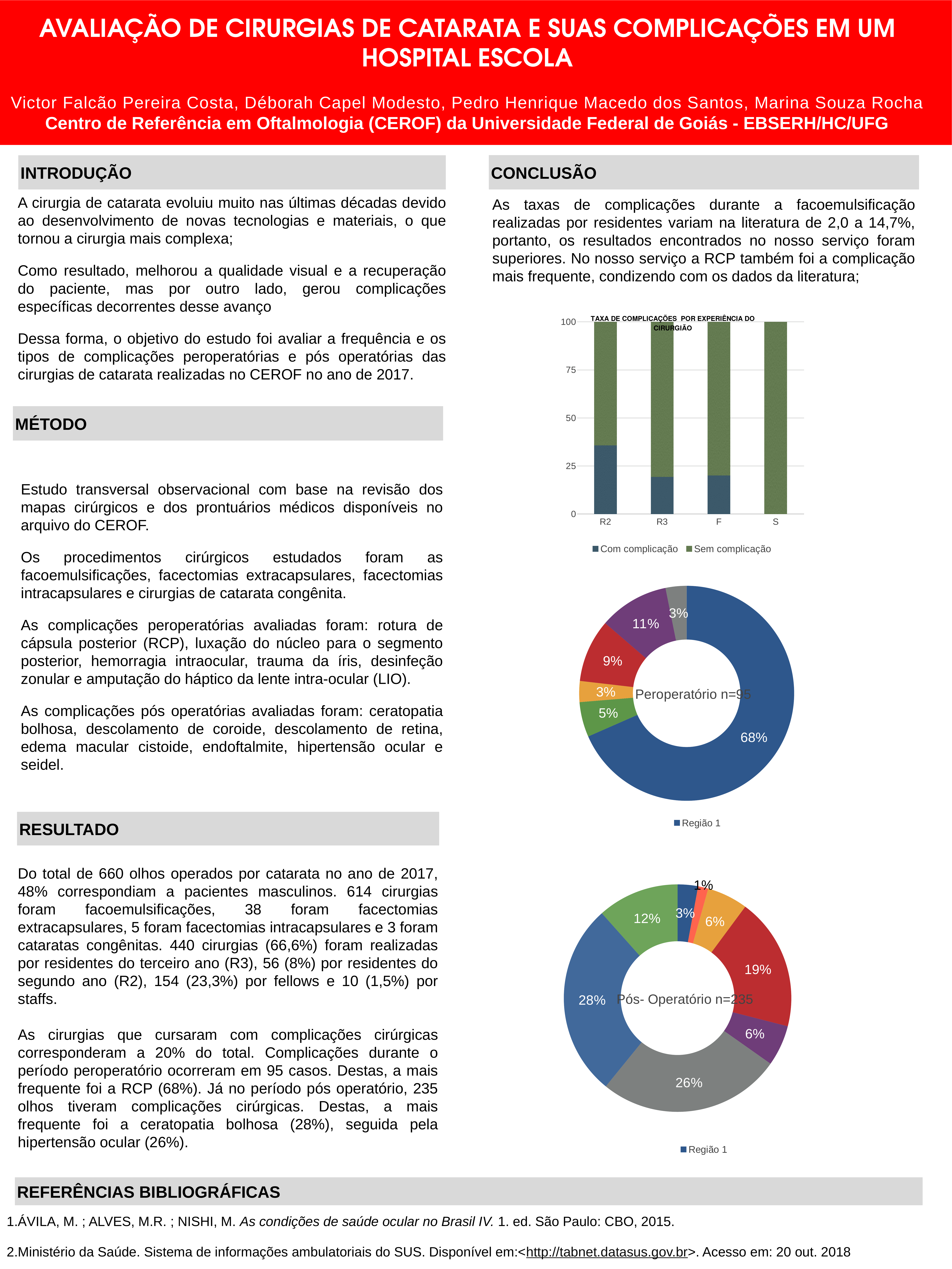

Avaliação de cirurgias de catarata e suas complicações em um hospital escola

Victor Falcão Pereira Costa, Déborah Capel Modesto, Pedro Henrique Macedo dos Santos, Marina Souza Rocha
Centro de Referência em Oftalmologia (CEROF) da Universidade Federal de Goiás - EBSERH/HC/UFG

CONCLUSÃO

INTRODUÇÃO
A cirurgia de catarata evoluiu muito nas últimas décadas devido ao desenvolvimento de novas tecnologias e materiais, o que tornou a cirurgia mais complexa;
Como resultado, melhorou a qualidade visual e a recuperação do paciente, mas por outro lado, gerou complicações específicas decorrentes desse avanço
Dessa forma, o objetivo do estudo foi avaliar a frequência e os tipos de complicações peroperatórias e pós operatórias das cirurgias de catarata realizadas no CEROF no ano de 2017.
As taxas de complicações durante a facoemulsificação realizadas por residentes variam na literatura de 2,0 a 14,7%, portanto, os resultados encontrados no nosso serviço foram superiores. No nosso serviço a RCP também foi a complicação mais frequente, condizendo com os dados da literatura;

### Chart: TAXA DE COMPLICAÇÕES  POR EXPERIÊNCIA DO CIRURGIÃO

| Category | Com complicação | Sem complicação |
|---|---|---|
| R2 | 35.71 | 64.28 |
| R3 | 19.31 | 80.68 |
| F | 20.12 | 79.87 |
| S | 0.0 | 100.0 |
MÉTODO
Estudo transversal observacional com base na revisão dos mapas cirúrgicos e dos prontuários médicos disponíveis no arquivo do CEROF.
Os procedimentos cirúrgicos estudados foram as facoemulsificações, facectomias extracapsulares, facectomias intracapsulares e cirurgias de catarata congênita.
As complicações peroperatórias avaliadas foram: rotura de cápsula posterior (RCP), luxação do núcleo para o segmento posterior, hemorragia intraocular, trauma da íris, desinfeção zonular e amputação do háptico da lente intra-ocular (LIO).
As complicações pós operatórias avaliadas foram: ceratopatia bolhosa, descolamento de coroide, descolamento de retina, edema macular cistoide, endoftalmite, hipertensão ocular e seidel.

### Chart: Peroperatório n=95

| Category | Região 1 |
|---|---|
| RCP | 65.0 |
| Núcleo luxado | 5.0 |
| Hemorragia | 3.0 |
| Trauma da íris | 9.0 |
| Des. zonular | 10.0 |
| Amput. háptico | 3.0 |
RESULTADO

### Chart: Pós- Operatório n=235

| Category | Região 1 |
|---|---|
| Bolhosa | 2.0 |
| DC | 1.0 |
| DR | 4.0 |
| Desloc. LIO | 13.0 |
| EM | 4.0 |
| Hipertensão | 18.0 |
| Seidel | 19.0 |
| Restos corticais | 8.0 |
Do total de 660 olhos operados por catarata no ano de 2017, 48% correspondiam a pacientes masculinos. 614 cirurgias foram facoemulsificações, 38 foram facectomias extracapsulares, 5 foram facectomias intracapsulares e 3 foram cataratas congênitas. 440 cirurgias (66,6%) foram realizadas por residentes do terceiro ano (R3), 56 (8%) por residentes do segundo ano (R2), 154 (23,3%) por fellows e 10 (1,5%) por staffs.

As cirurgias que cursaram com complicações cirúrgicas corresponderam a 20% do total. Complicações durante o período peroperatório ocorreram em 95 casos. Destas, a mais frequente foi a RCP (68%). Já no período pós operatório, 235 olhos tiveram complicações cirúrgicas. Destas, a mais frequente foi a ceratopatia bolhosa (28%), seguida pela hipertensão ocular (26%).

REFERÊNCIAS BIBLIOGRÁFICAS
ÁVILA, M. ; ALVES, M.R. ; NISHI, M. As condições de saúde ocular no Brasil IV. 1. ed. São Paulo: CBO, 2015.
Ministério da Saúde. Sistema de informações ambulatoriais do SUS. Disponível em:<http://tabnet.datasus.gov.br>. Acesso em: 20 out. 2018